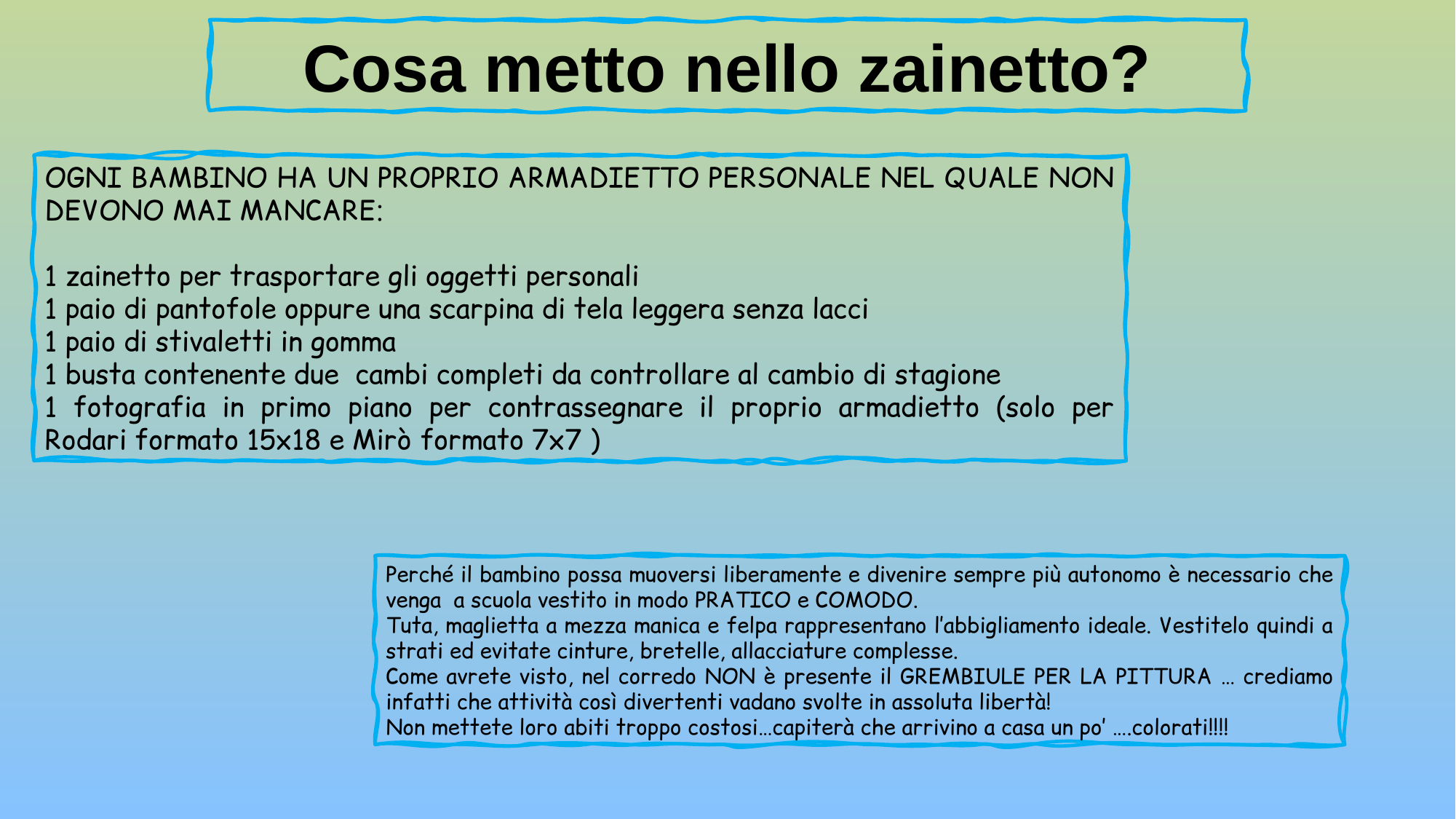

Cosa metto nello zainetto?
OGNI BAMBINO HA UN PROPRIO ARMADIETTO PERSONALE NEL QUALE NON DEVONO MAI MANCARE:

1 zainetto per trasportare gli oggetti personali
1 paio di pantofole oppure una scarpina di tela leggera senza lacci
1 paio di stivaletti in gomma
1 busta contenente due  cambi completi da controllare al cambio di stagione
1 fotografia in primo piano per contrassegnare il proprio armadietto (solo per Rodari formato 15x18 e Mirò formato 7x7 )
Perché il bambino possa muoversi liberamente e divenire sempre più autonomo è necessario che venga  a scuola vestito in modo PRATICO e COMODO.
Tuta, maglietta a mezza manica e felpa rappresentano l’abbigliamento ideale. Vestitelo quindi a strati ed evitate cinture, bretelle, allacciature complesse.
Come avrete visto, nel corredo NON è presente il GREMBIULE PER LA PITTURA … crediamo infatti che attività così divertenti vadano svolte in assoluta libertà!
Non mettete loro abiti troppo costosi…capiterà che arrivino a casa un po’ ….colorati!!!!